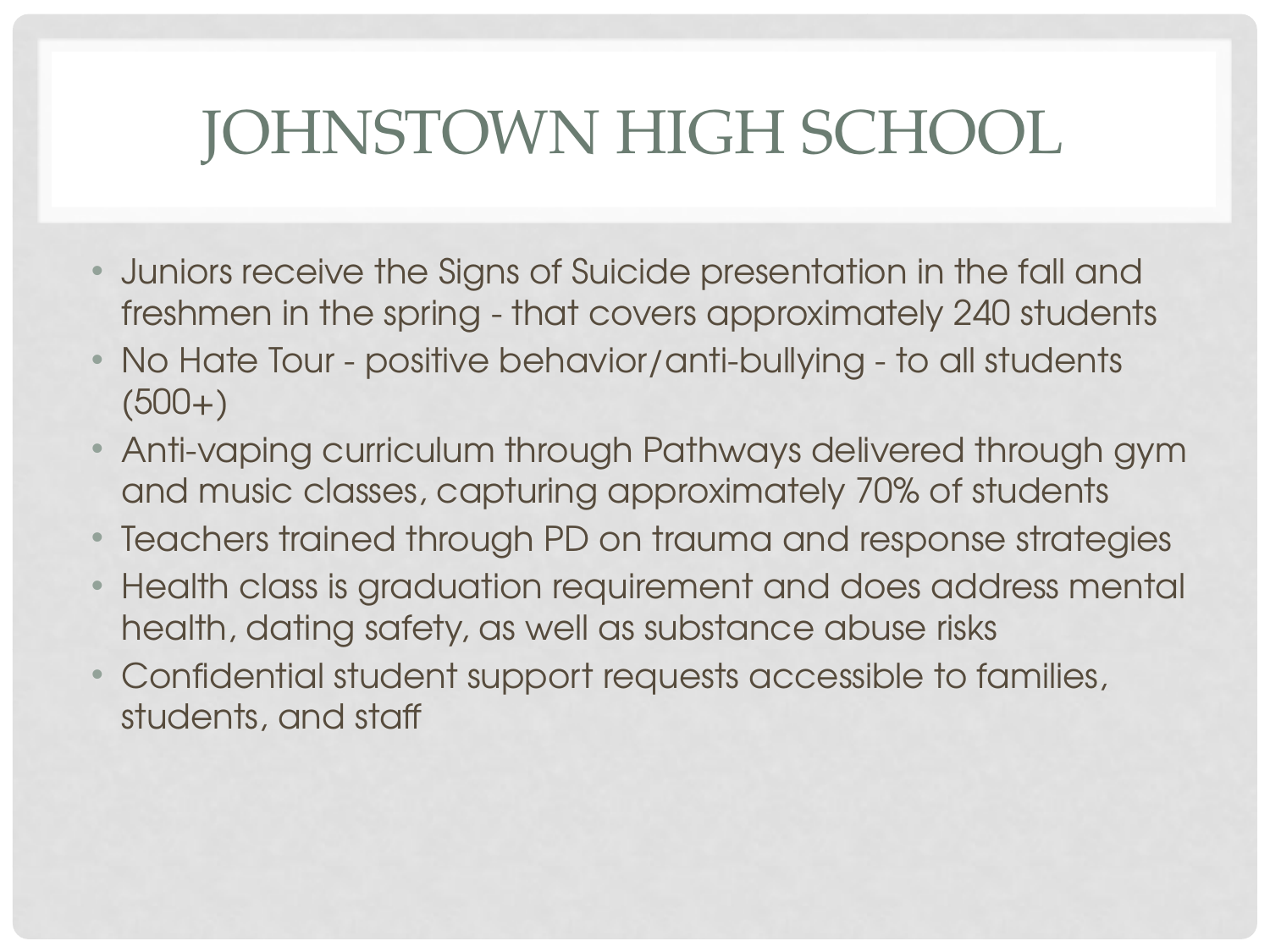

# Johnstown high school
Juniors receive the Signs of Suicide presentation in the fall and freshmen in the spring - that covers approximately 240 students
No Hate Tour - positive behavior/anti-bullying - to all students (500+)
Anti-vaping curriculum through Pathways delivered through gym and music classes, capturing approximately 70% of students
Teachers trained through PD on trauma and response strategies
Health class is graduation requirement and does address mental health, dating safety, as well as substance abuse risks
Confidential student support requests accessible to families, students, and staff